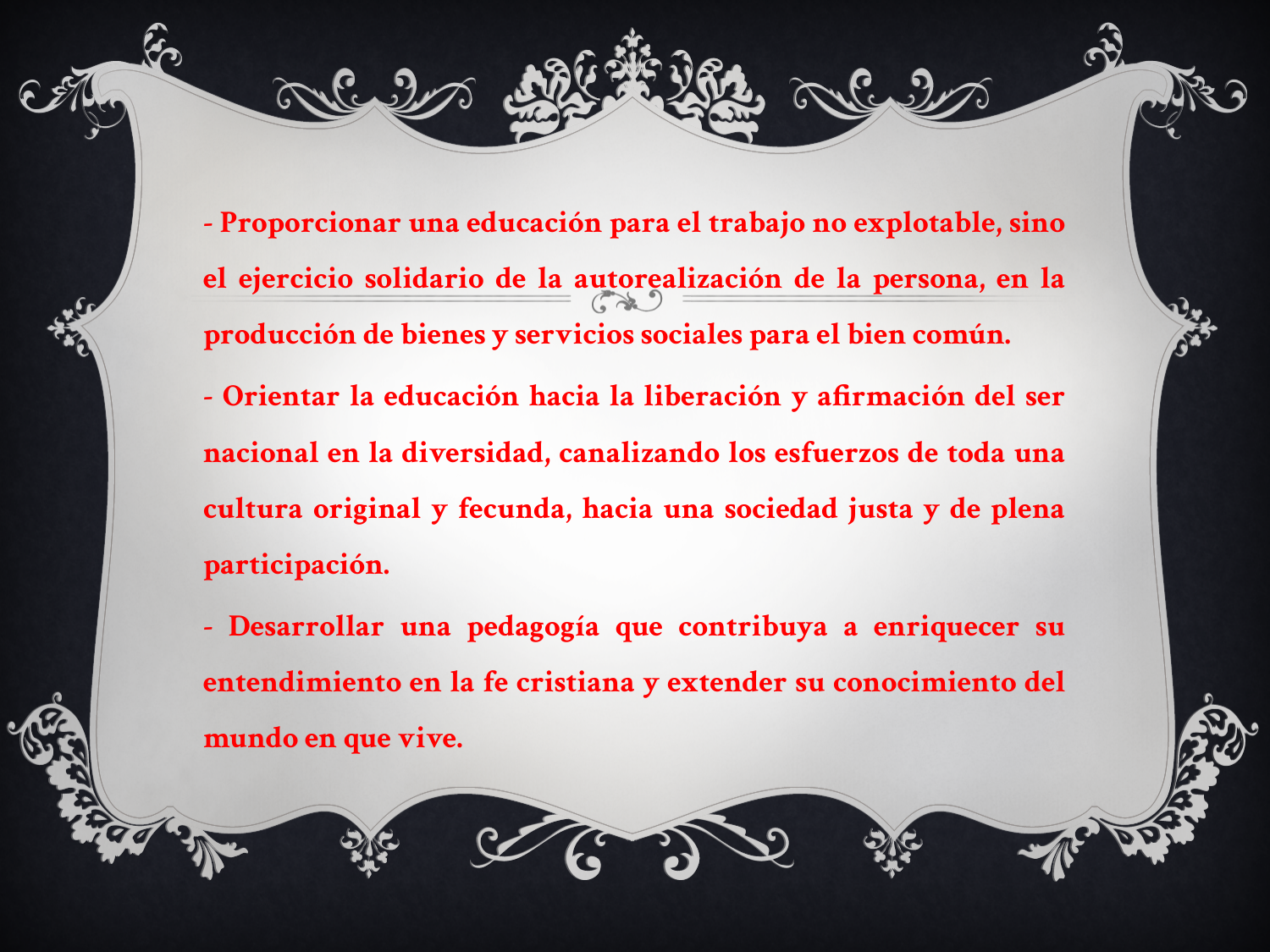

- Proporcionar una educación para el trabajo no explotable, sino el ejercicio solidario de la autorealización de la persona, en la producción de bienes y servicios sociales para el bien común.
- Orientar la educación hacia la liberación y afirmación del ser nacional en la diversidad, canalizando los esfuerzos de toda una cultura original y fecunda, hacia una sociedad justa y de plena participación.
- Desarrollar una pedagogía que contribuya a enriquecer su entendimiento en la fe cristiana y extender su conocimiento del mundo en que vive.